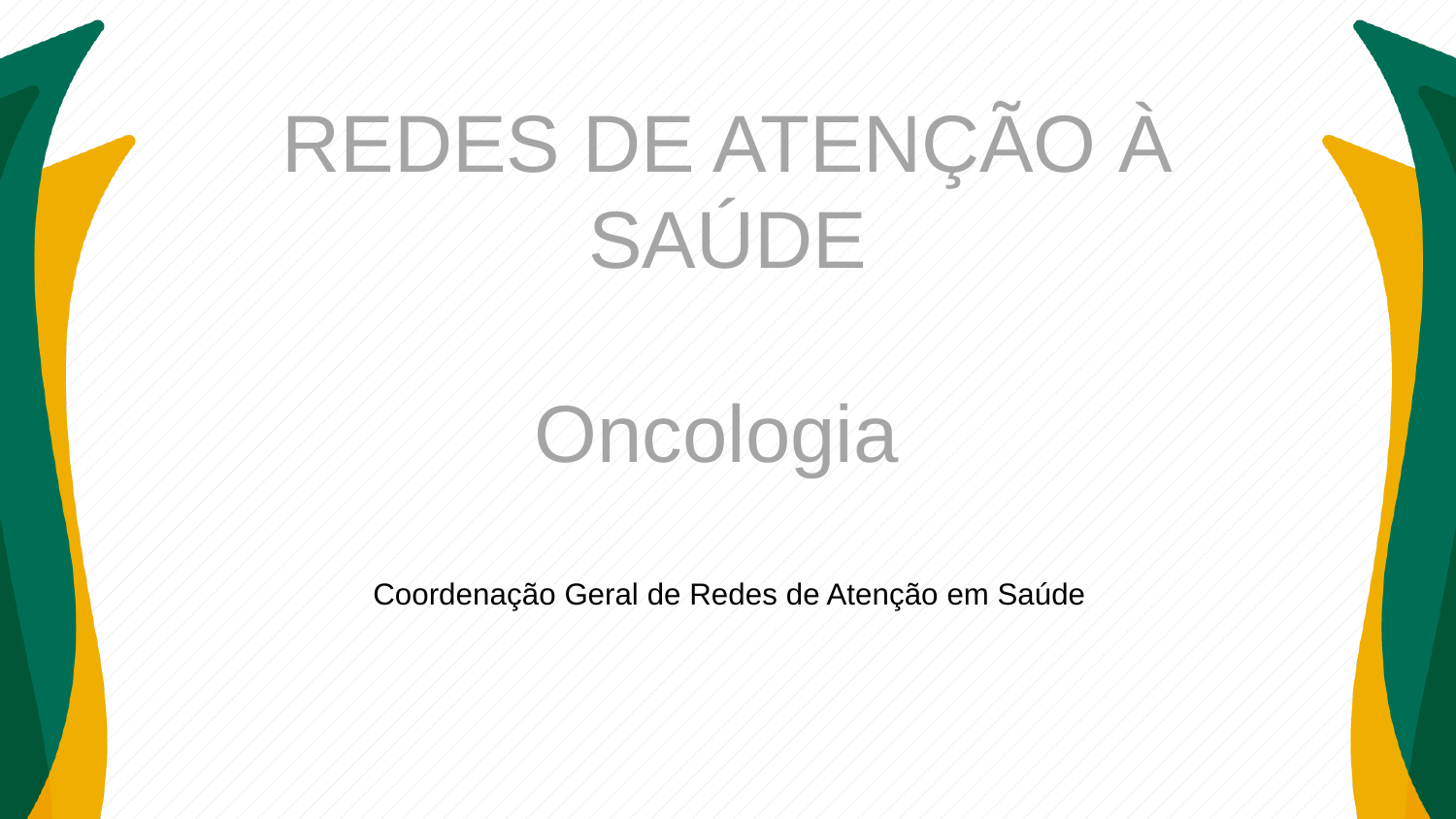

REDES DE ATENÇÃO À SAÚDE

Oncologia
Coordenação Geral de Redes de Atenção em Saúde